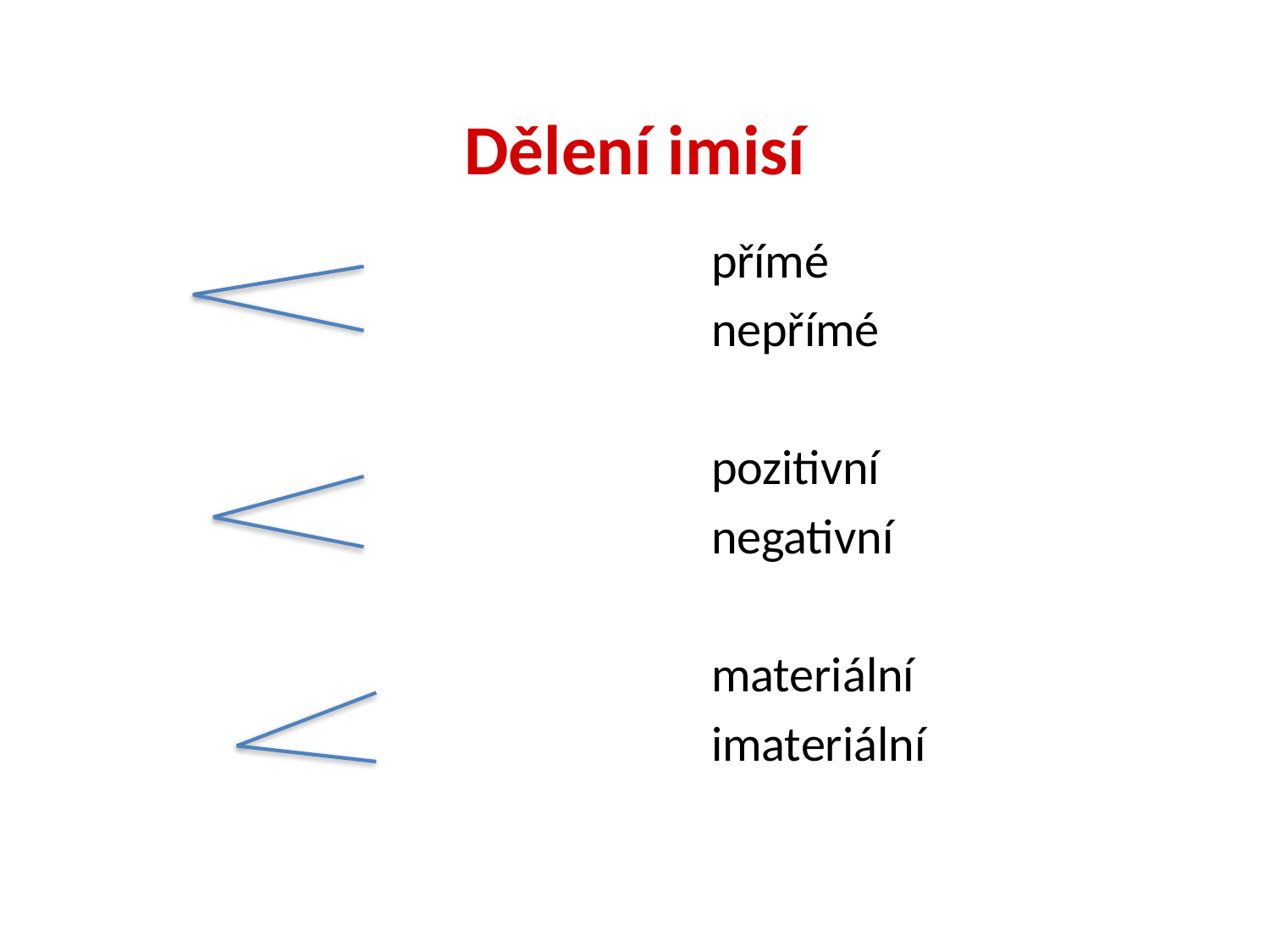

# Dělení imisí
					přímé
					nepřímé

					pozitivní
					negativní

					materiální
					imateriální